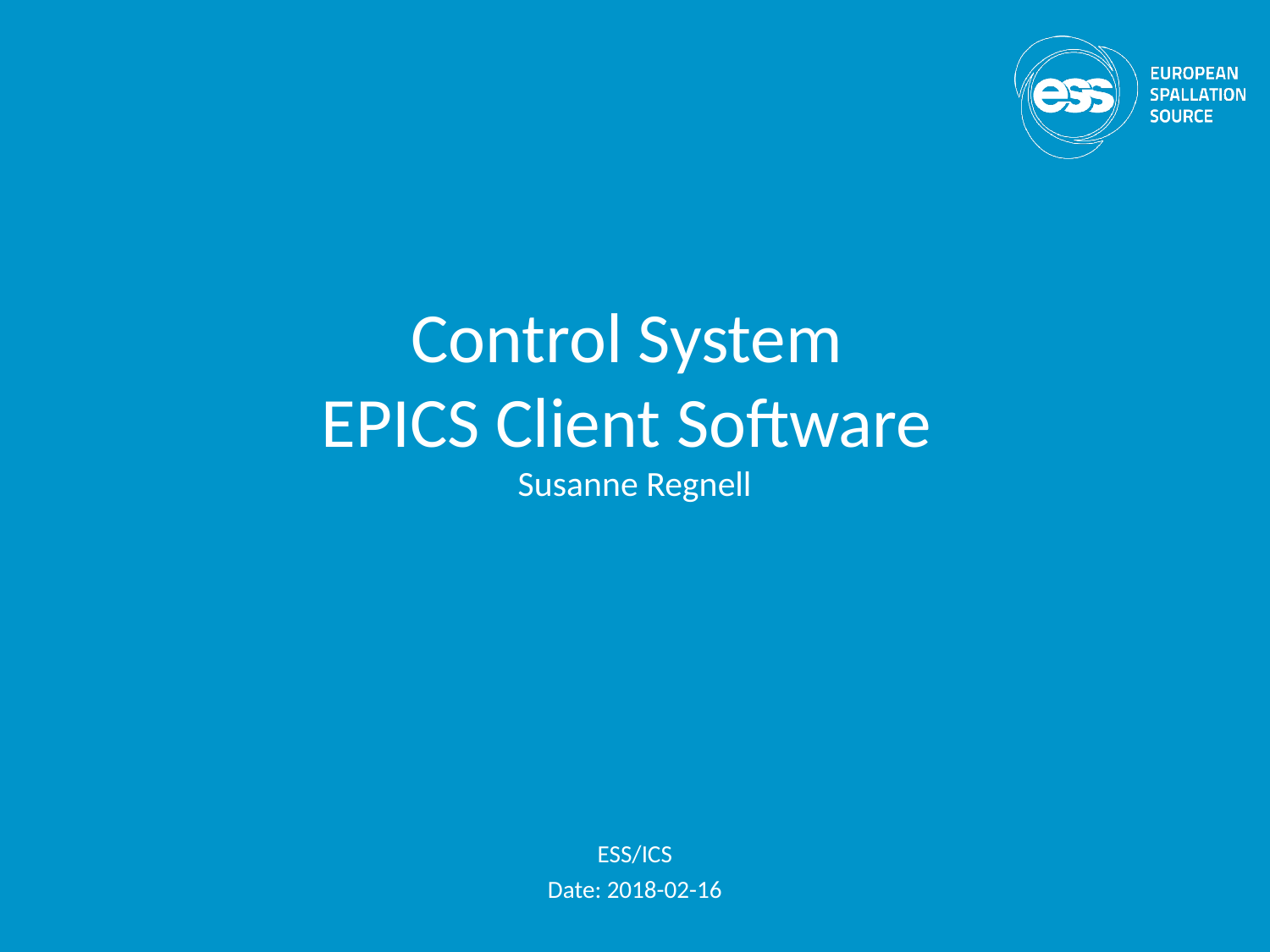

#
Control System
EPICS Client Software
Susanne Regnell
ESS/ICS
Date: 2018-02-16